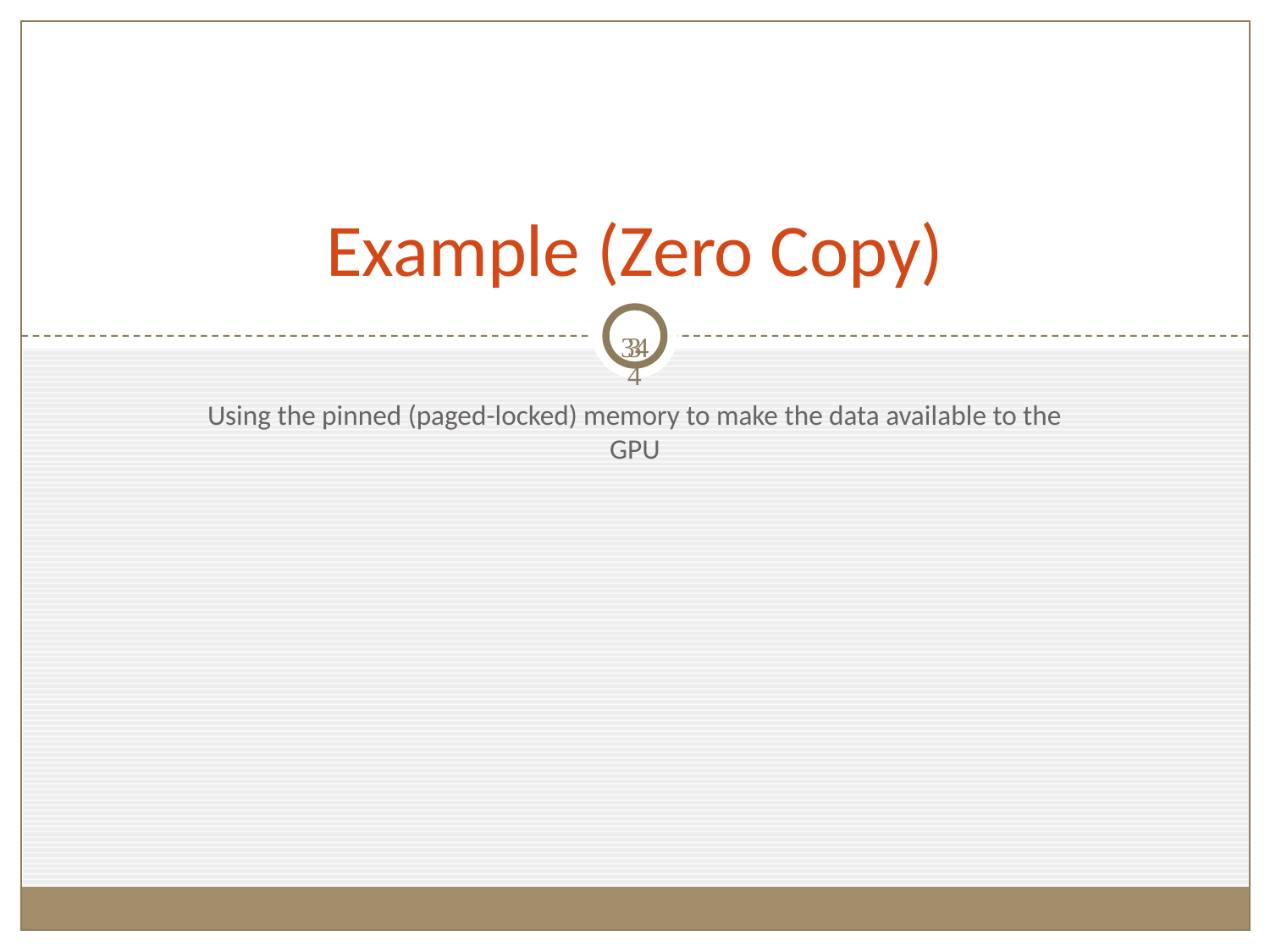

# Example (Zero Copy)

34
34

Using the pinned (paged-locked) memory to make the data available to the GPU